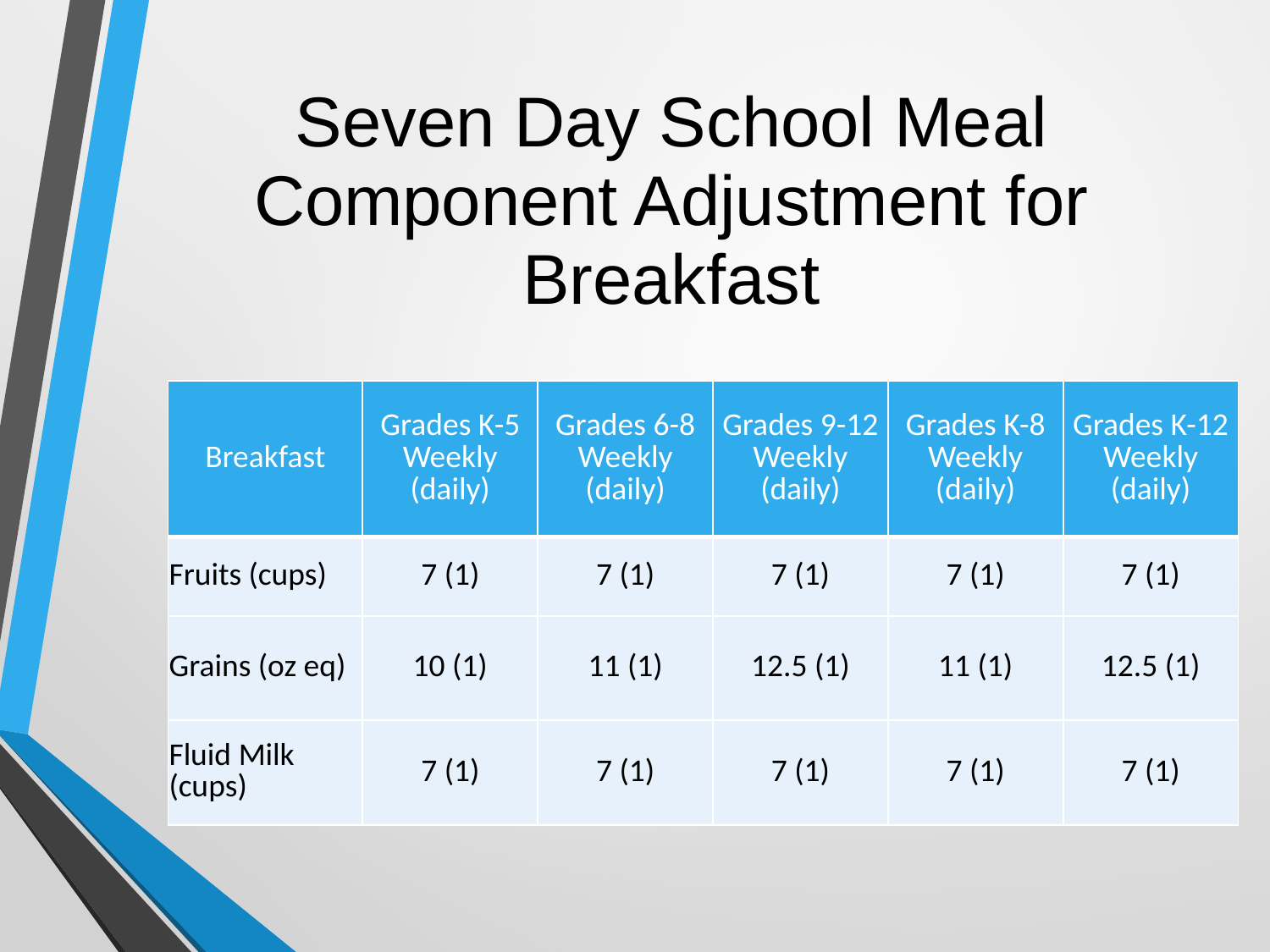

# Seven Day School Meal Component Adjustment for Breakfast
| Breakfast | Grades K-5 Weekly (daily) | Grades 6-8 Weekly (daily) | Grades 9-12 Weekly (daily) | Grades K-8 Weekly (daily) | Grades K-12 Weekly (daily) |
| --- | --- | --- | --- | --- | --- |
| Fruits (cups) | 7 (1) | 7 (1) | 7 (1) | 7 (1) | 7 (1) |
| Grains (oz eq) | 10 (1) | 11 (1) | 12.5 (1) | 11 (1) | 12.5 (1) |
| Fluid Milk (cups) | 7 (1) | 7 (1) | 7 (1) | 7 (1) | 7 (1) |